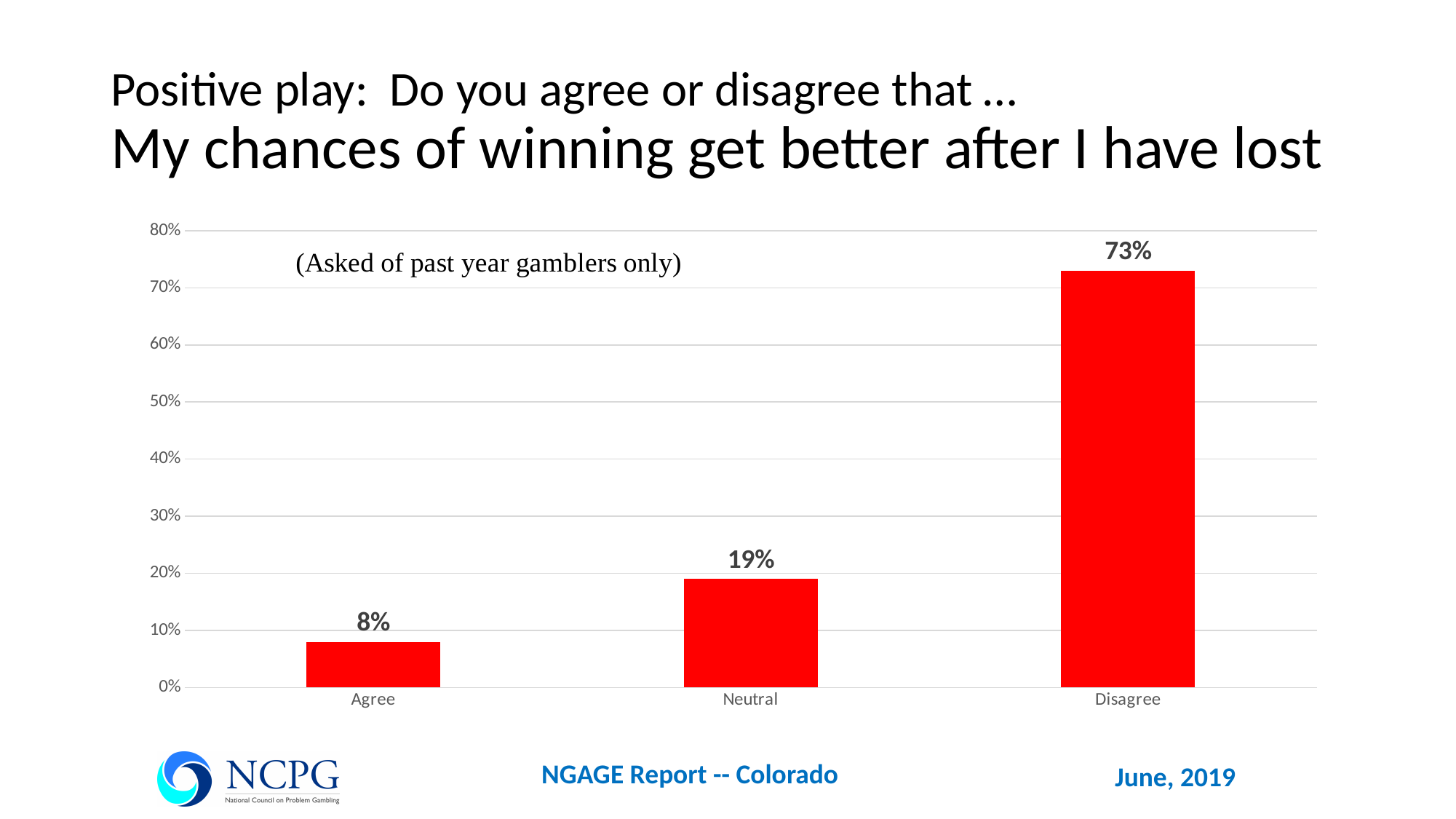

# Positive play:  Do you agree or disagree that … My chances of winning get better after I have lost

### Chart

| Category | Column1 |
|---|---|
| Agree | 0.08 |
| Neutral | 0.19 |
| Disagree | 0.73 |